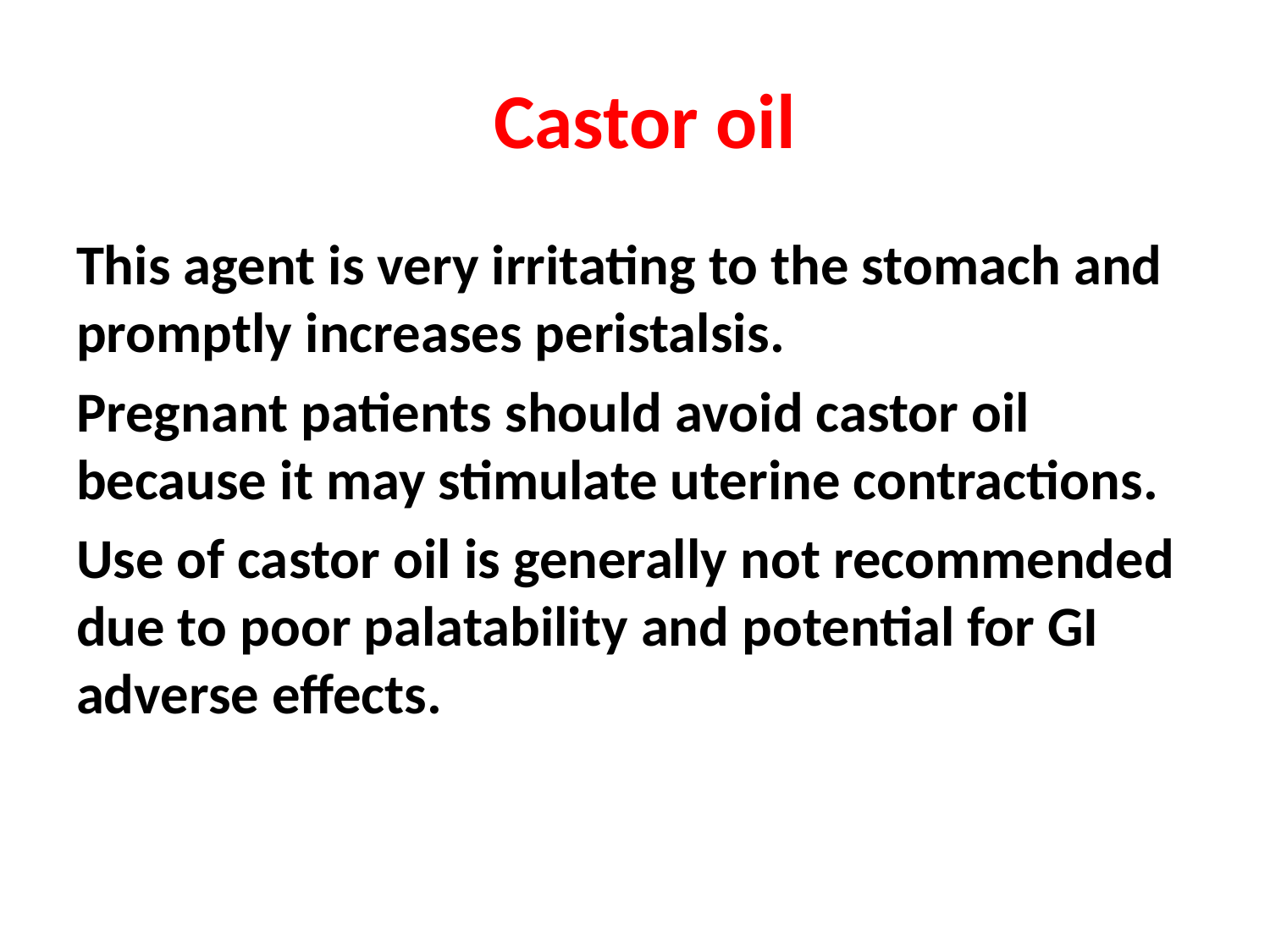

# Castor oil
This agent is very irritating to the stomach and promptly increases peristalsis.
Pregnant patients should avoid castor oil because it may stimulate uterine contractions.
Use of castor oil is generally not recommended due to poor palatability and potential for GI adverse effects.